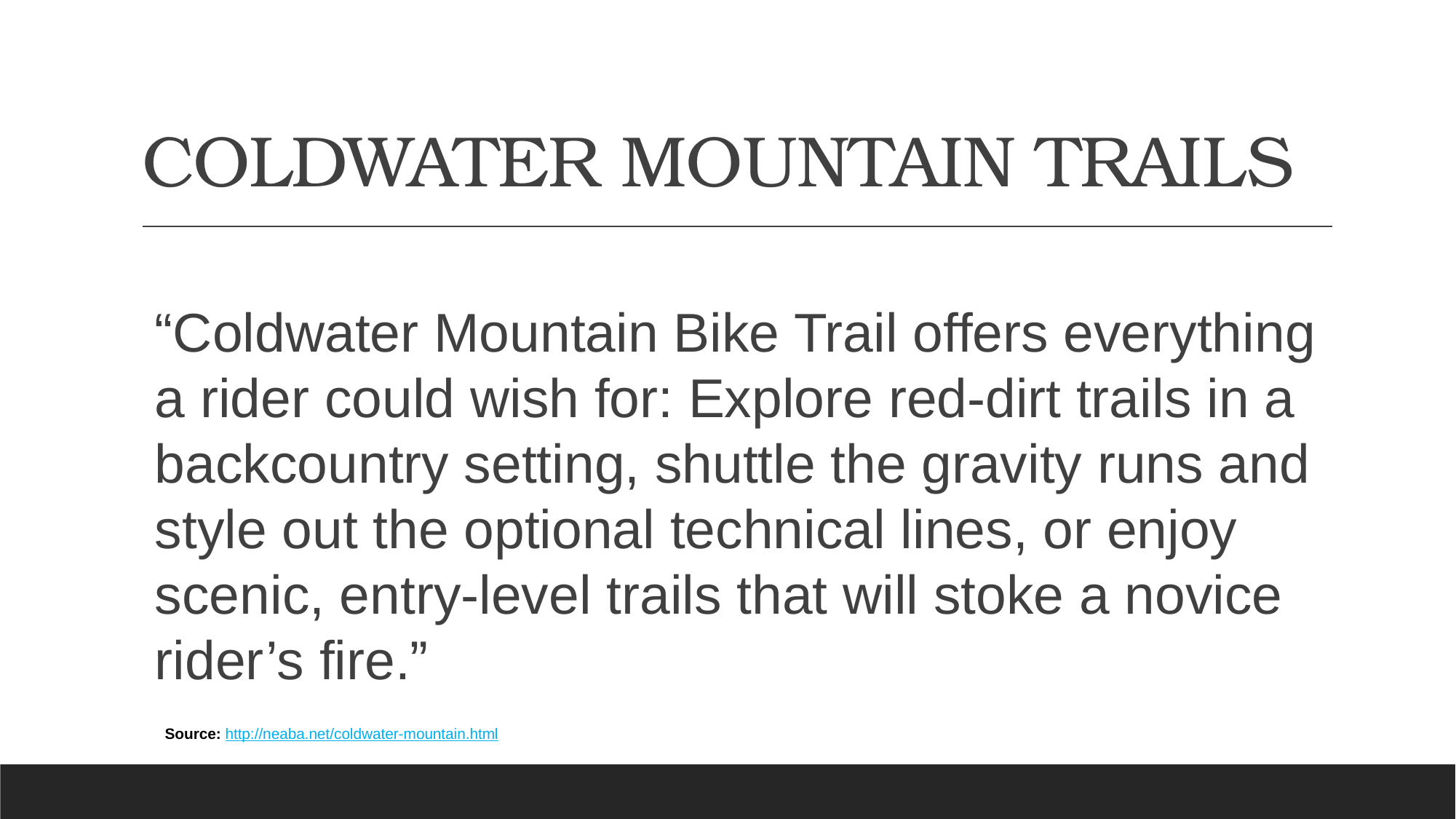

# COLDWATER MOUNTAIN TRAILS

“Coldwater Mountain Bike Trail offers everything a rider could wish for: Explore red-dirt trails in a backcountry setting, shuttle the gravity runs and style out the optional technical lines, or enjoy scenic, entry-level trails that will stoke a novice rider’s fire.”
Source: http://neaba.net/coldwater-mountain.html